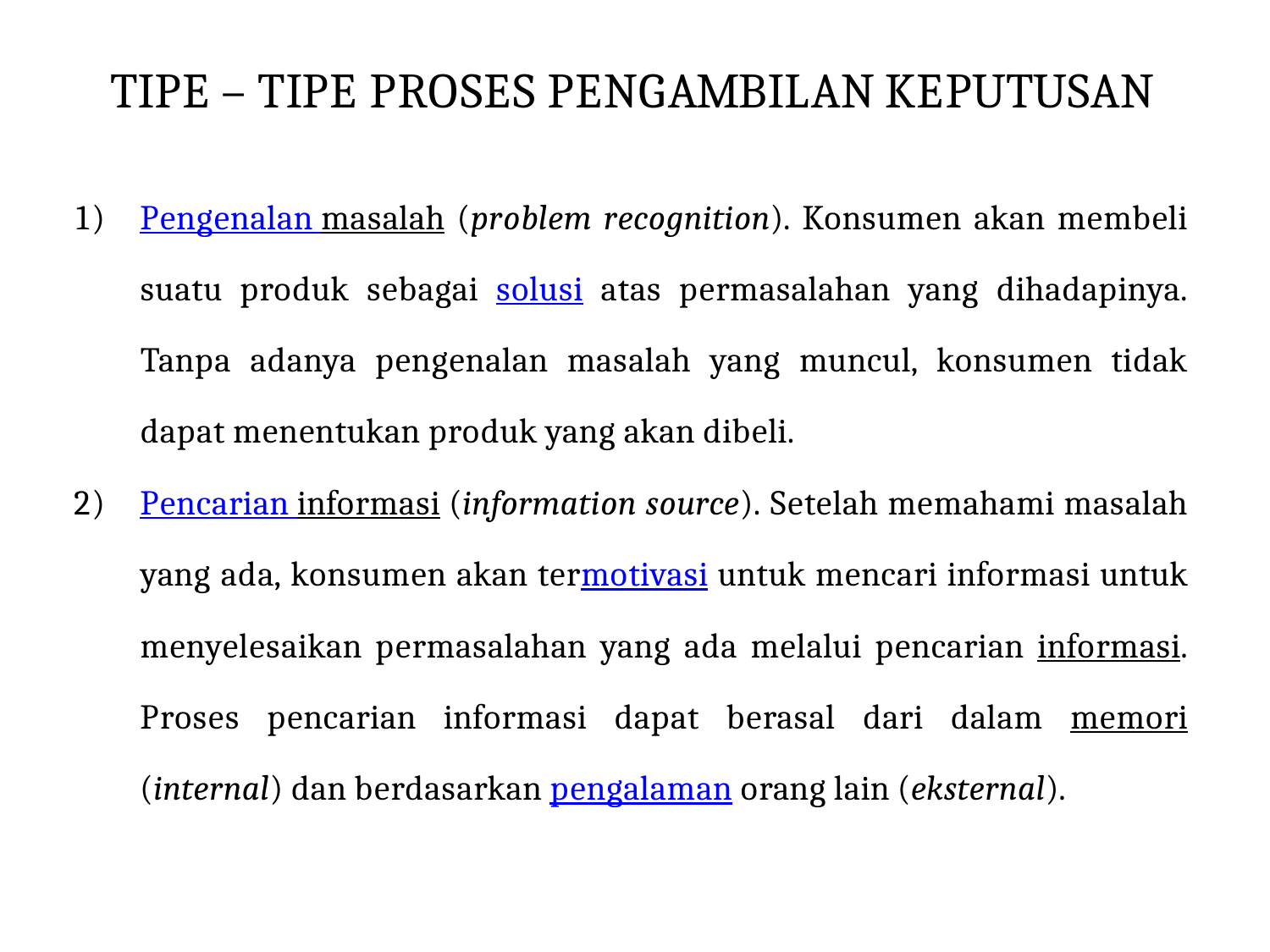

# TIPE – TIPE PROSES PENGAMBILAN KEPUTUSAN
Pengenalan masalah (problem recognition). Konsumen akan membeli suatu produk sebagai solusi atas permasalahan yang dihadapinya. Tanpa adanya pengenalan masalah yang muncul, konsumen tidak dapat menentukan produk yang akan dibeli.
Pencarian informasi (information source). Setelah memahami masalah yang ada, konsumen akan termotivasi untuk mencari informasi untuk menyelesaikan permasalahan yang ada melalui pencarian informasi. Proses pencarian informasi dapat berasal dari dalam memori (internal) dan berdasarkan pengalaman orang lain (eksternal).